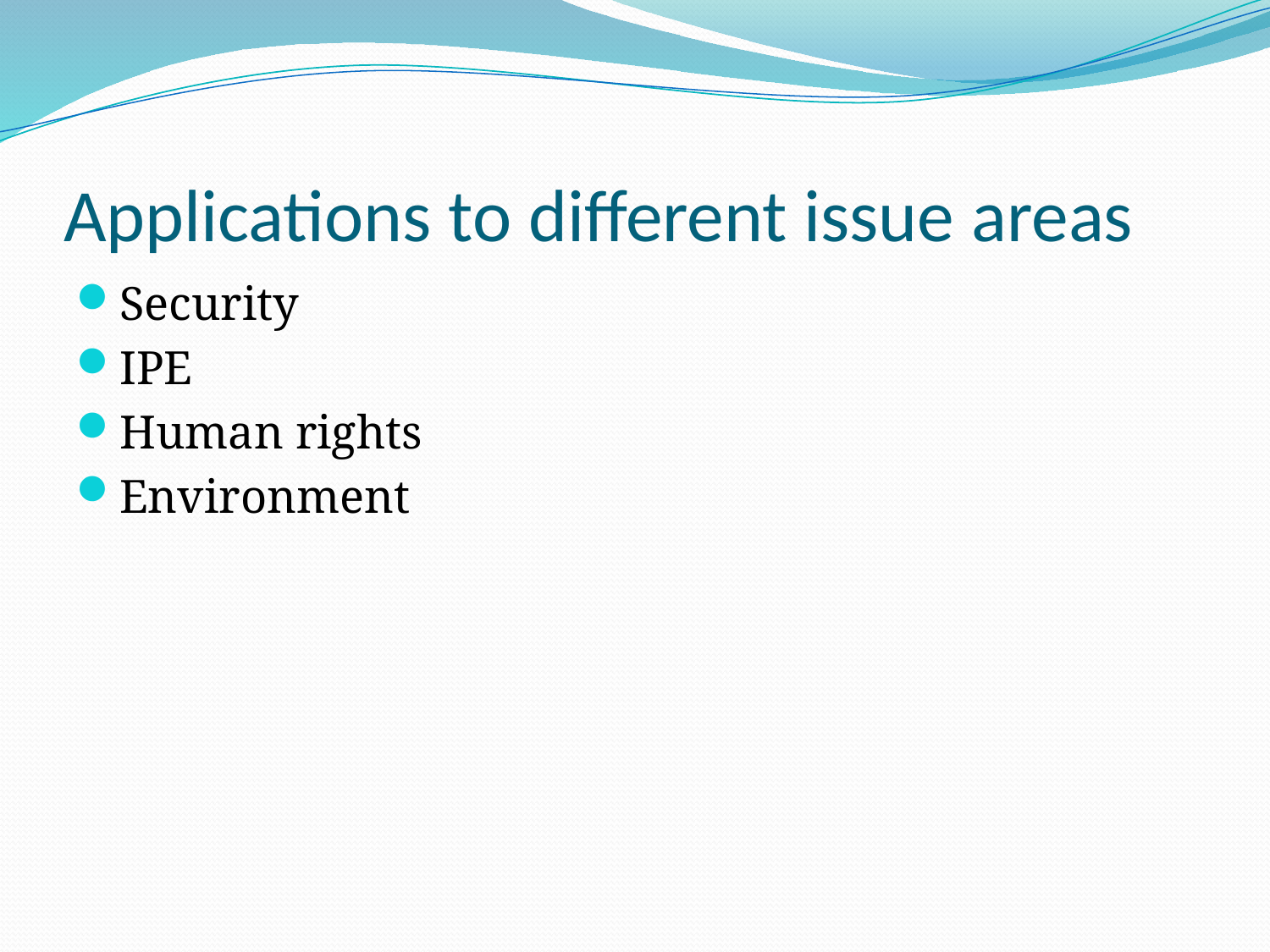

# Applications to different issue areas
Security
IPE
Human rights
Environment